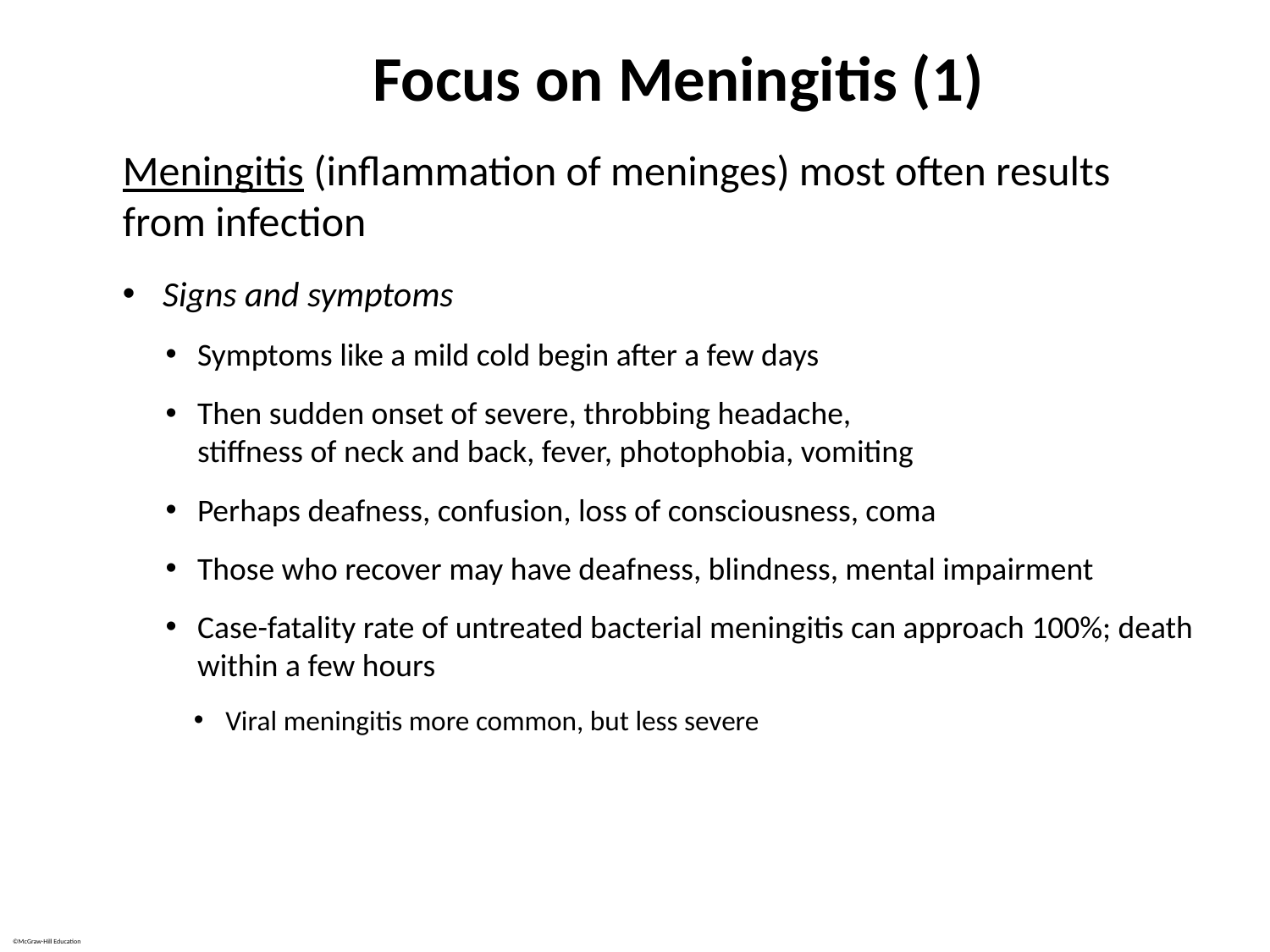

# Focus on Meningitis (1)
Meningitis (inflammation of meninges) most often results from infection
Signs and symptoms
Symptoms like a mild cold begin after a few days
Then sudden onset of severe, throbbing headache,
stiffness of neck and back, fever, photophobia, vomiting
Perhaps deafness, confusion, loss of consciousness, coma
Those who recover may have deafness, blindness, mental impairment
Case-fatality rate of untreated bacterial meningitis can approach 100%; death within a few hours
Viral meningitis more common, but less severe